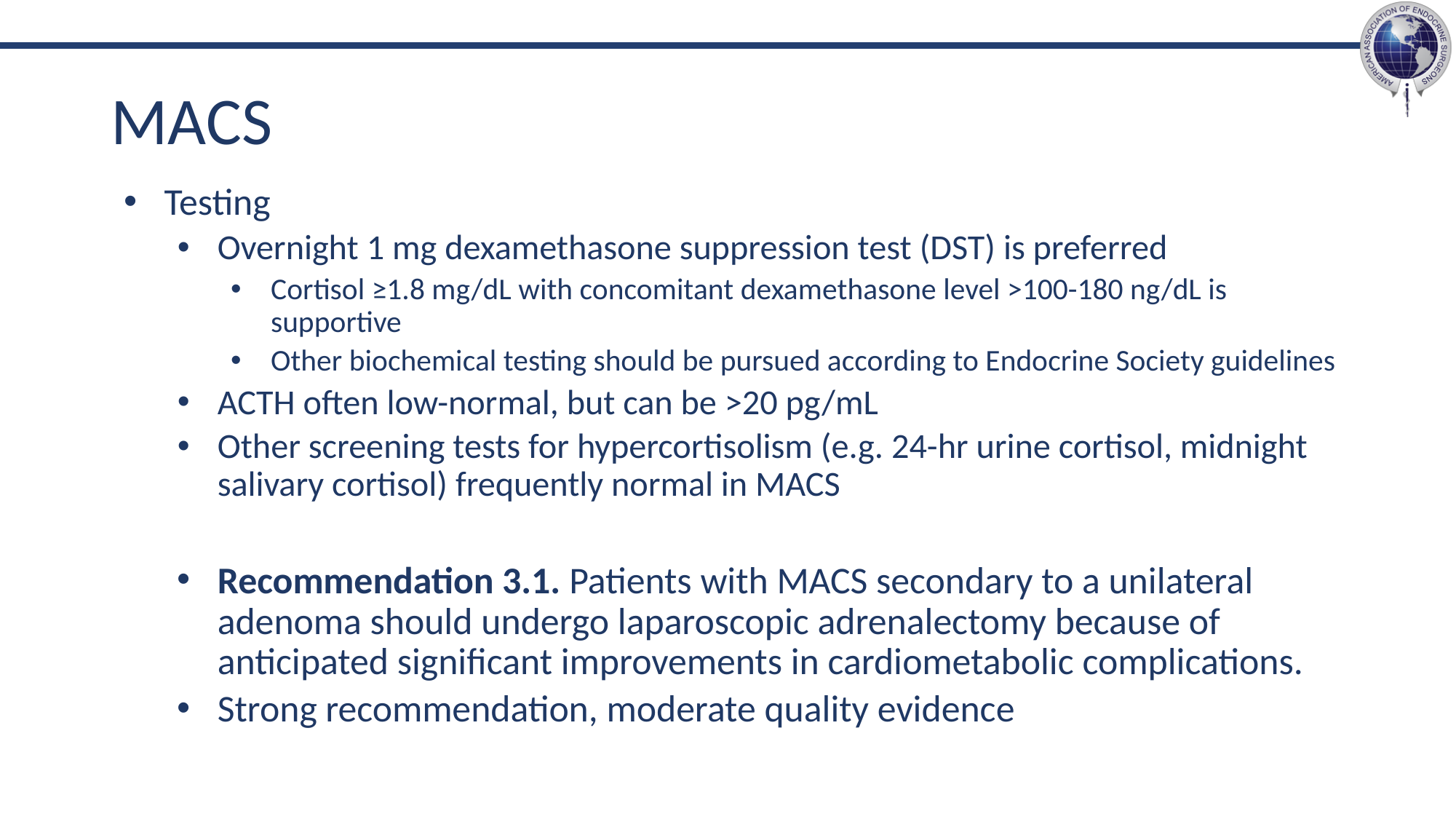

# MACS
Testing
Overnight 1 mg dexamethasone suppression test (DST) is preferred
Cortisol ≥1.8 mg/dL with concomitant dexamethasone level >100-180 ng/dL is supportive
Other biochemical testing should be pursued according to Endocrine Society guidelines
ACTH often low-normal, but can be >20 pg/mL
Other screening tests for hypercortisolism (e.g. 24-hr urine cortisol, midnight salivary cortisol) frequently normal in MACS

Recommendation 3.1. Patients with MACS secondary to a unilateral adenoma should undergo laparoscopic adrenalectomy because of anticipated significant improvements in cardiometabolic complications.
Strong recommendation, moderate quality evidence